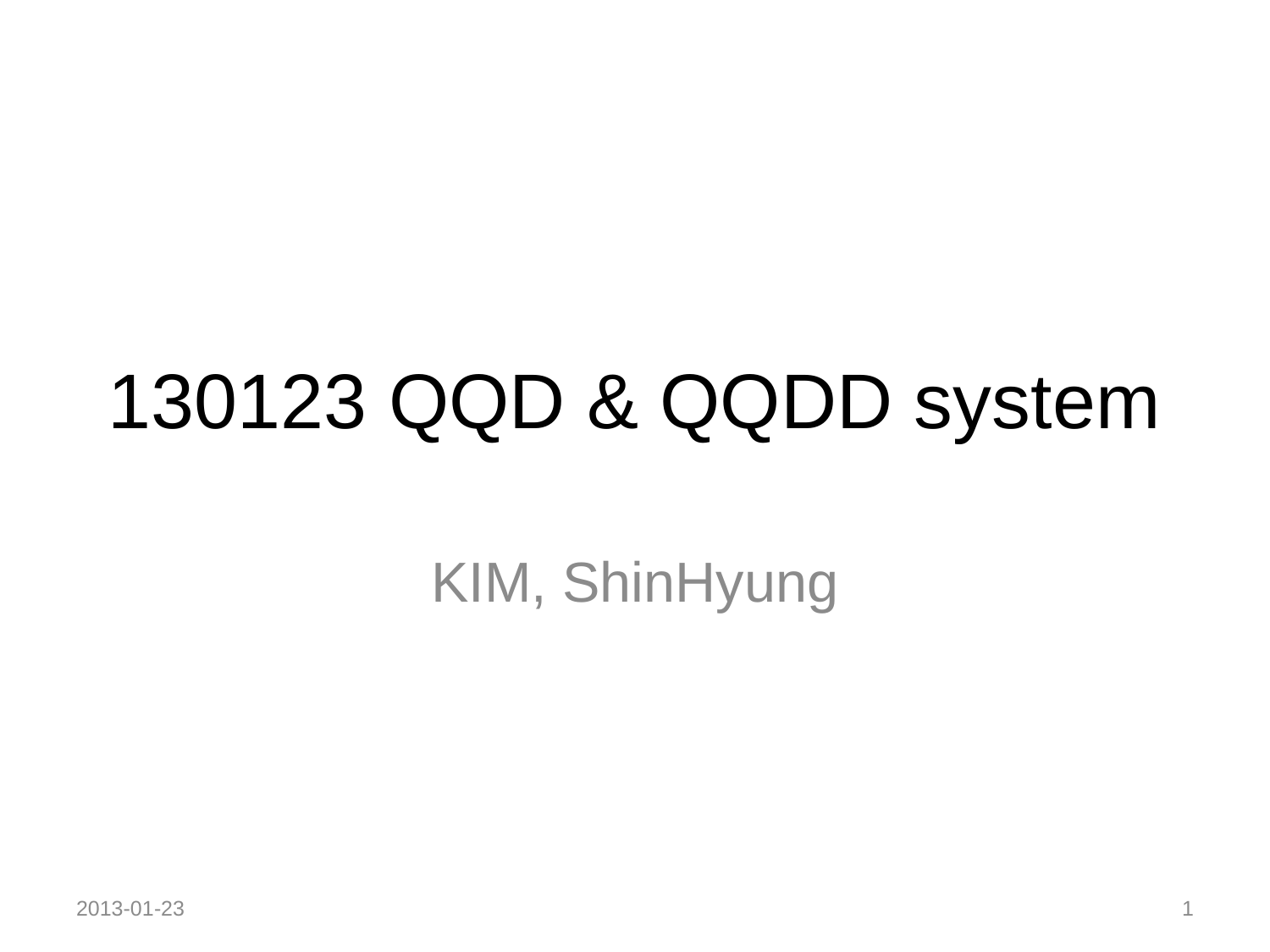

# 130123 QQD & QQDD system
KIM, ShinHyung
2013-01-23
1